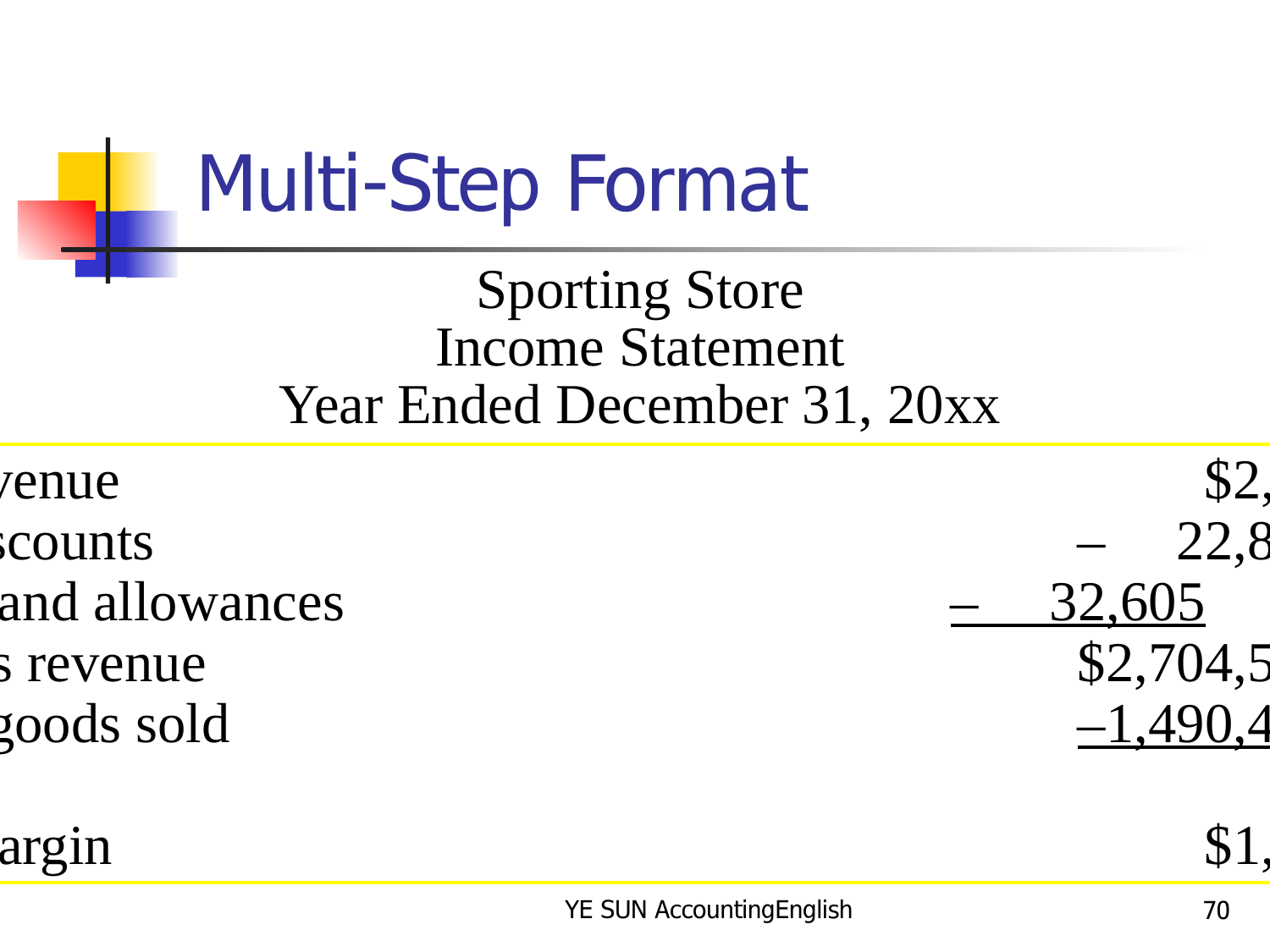

Multi-Step Format
Sporting Store
Income Statement
Year Ended December 31, 20xx
Sales revenue									$2,760,000
Sales discounts								–     22,824
Returns and allowances					–     32,605
Net sales revenue							$2,704,571
Cost of goods sold							–1,490,400

Gross margin									$1,214,171
YE SUN AccountingEnglish
70
70